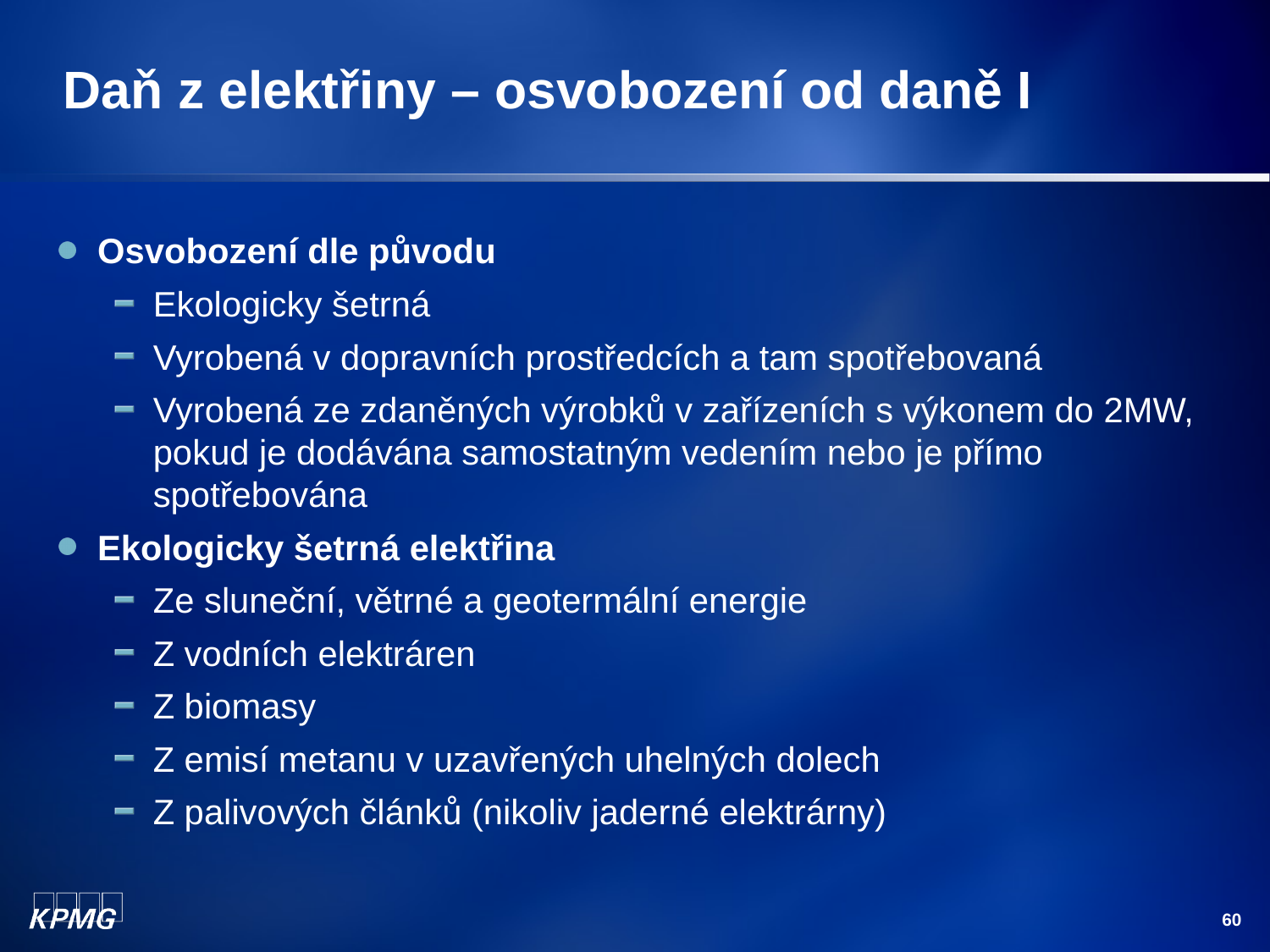

# Daň z elektřiny – osvobození od daně I
Osvobození dle původu
Ekologicky šetrná
Vyrobená v dopravních prostředcích a tam spotřebovaná
Vyrobená ze zdaněných výrobků v zařízeních s výkonem do 2MW, pokud je dodávána samostatným vedením nebo je přímo spotřebována
Ekologicky šetrná elektřina
Ze sluneční, větrné a geotermální energie
Z vodních elektráren
Z biomasy
Z emisí metanu v uzavřených uhelných dolech
Z palivových článků (nikoliv jaderné elektrárny)
60